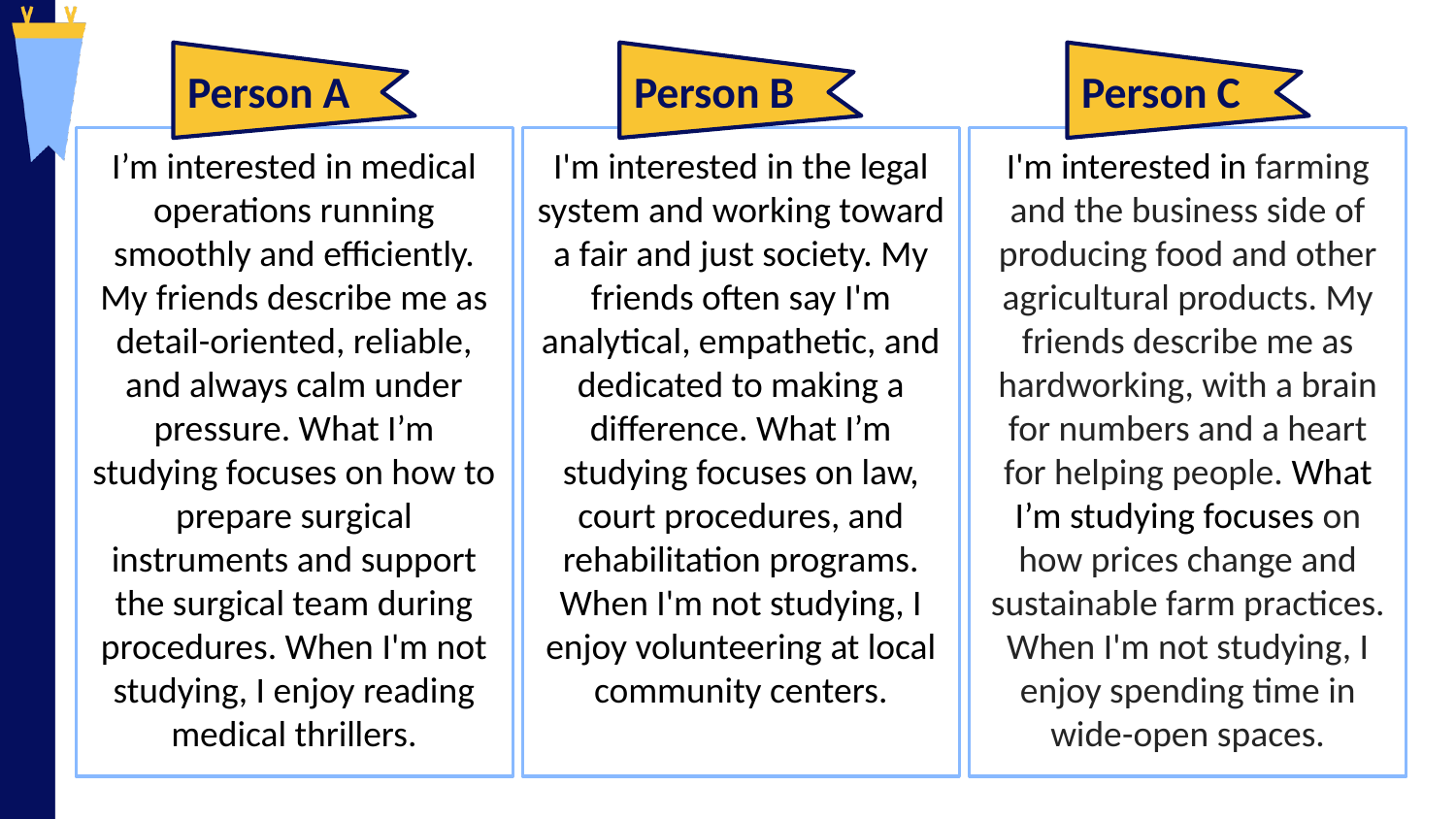

Person A
Person B
Person C
I’m interested in medical operations running smoothly and efficiently. My friends describe me as detail-oriented, reliable, and always calm under pressure. What I’m studying focuses on how to prepare surgical instruments and support the surgical team during procedures. When I'm not studying, I enjoy reading medical thrillers.
I'm interested in the legal system and working toward a fair and just society. My friends often say I'm analytical, empathetic, and dedicated to making a difference. What I’m studying focuses on law, court procedures, and rehabilitation programs. When I'm not studying, I enjoy volunteering at local community centers.
I'm interested in farming and the business side of producing food and other agricultural products. My friends describe me as hardworking, with a brain for numbers and a heart for helping people. What I’m studying focuses on how prices change and sustainable farm practices. When I'm not studying, I enjoy spending time in wide-open spaces.